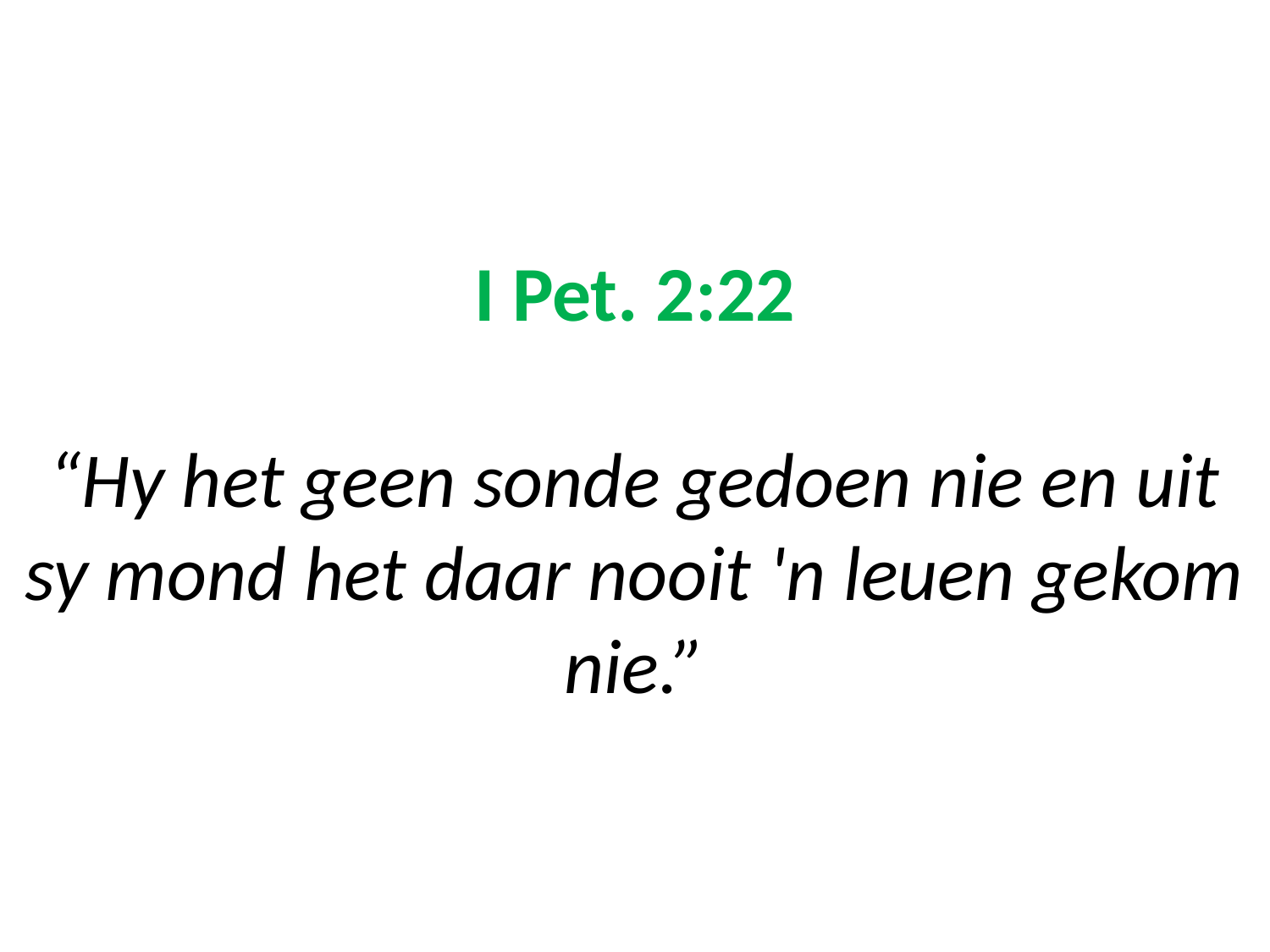

# I Pet. 2:22 “Hy het geen sonde gedoen nie en uit sy mond het daar nooit 'n leuen gekom nie.”